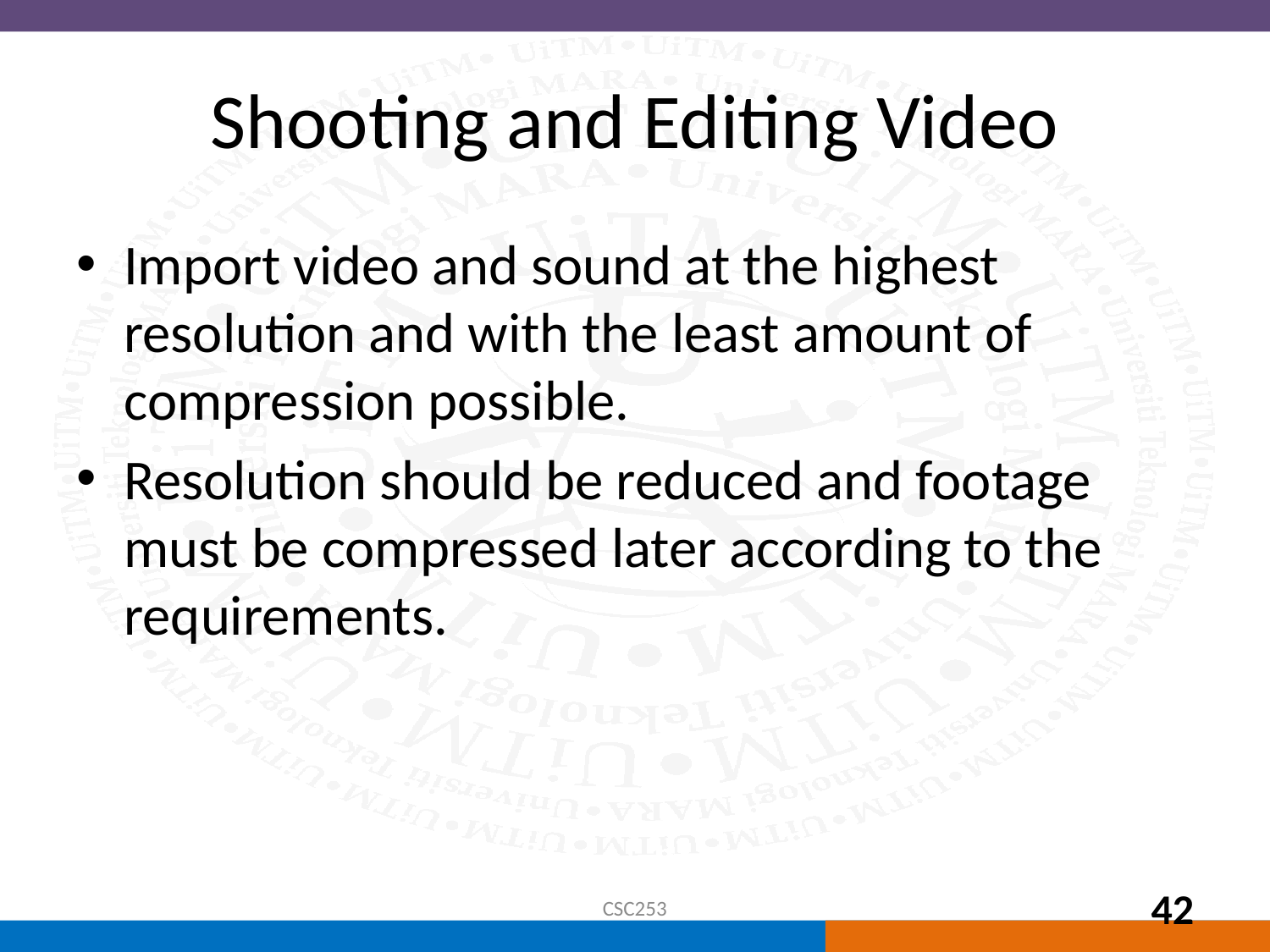

# Shooting and Editing Video
Import video and sound at the highest resolution and with the least amount of compression possible.
Resolution should be reduced and footage must be compressed later according to the requirements.

CSC253
42